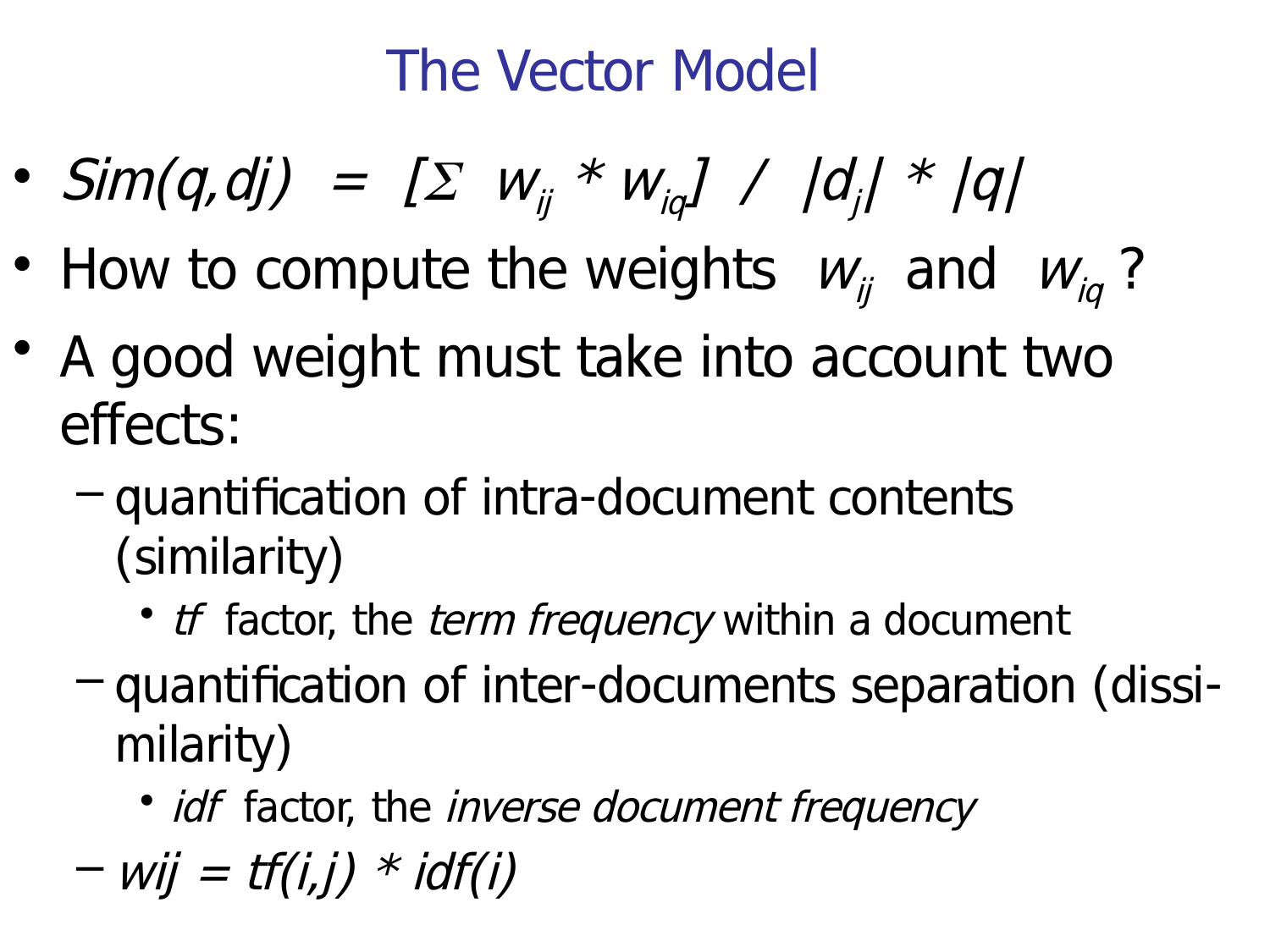

The Vector Model
Sim(q,dj)  =  [Σ  wij * wiq]  /  |dj| * |q|
How to compute the weights  wij  and  wiq ?
A good weight must take into account two effects:
quantification of intra-document contents (similarity)
tf  factor, the term frequency within a document
quantification of inter-documents separation (dissi-milarity)
idf  factor, the inverse document frequency
wij = tf(i,j) * idf(i)